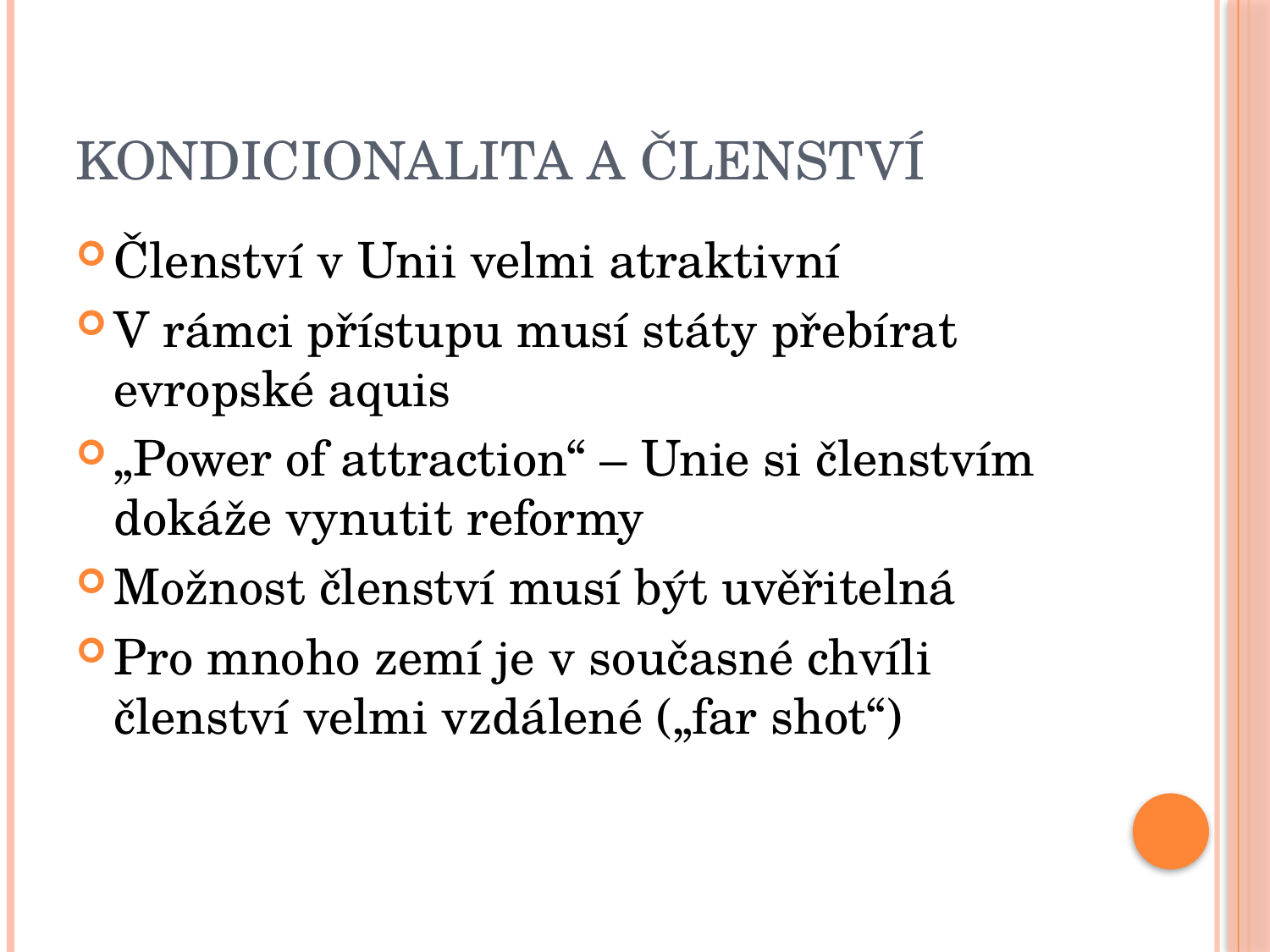

# Kondicionalita a Členství
Členství v Unii velmi atraktivní
V rámci přístupu musí státy přebírat evropské aquis
„Power of attraction“ – Unie si členstvím dokáže vynutit reformy
Možnost členství musí být uvěřitelná
Pro mnoho zemí je v současné chvíli členství velmi vzdálené („far shot“)